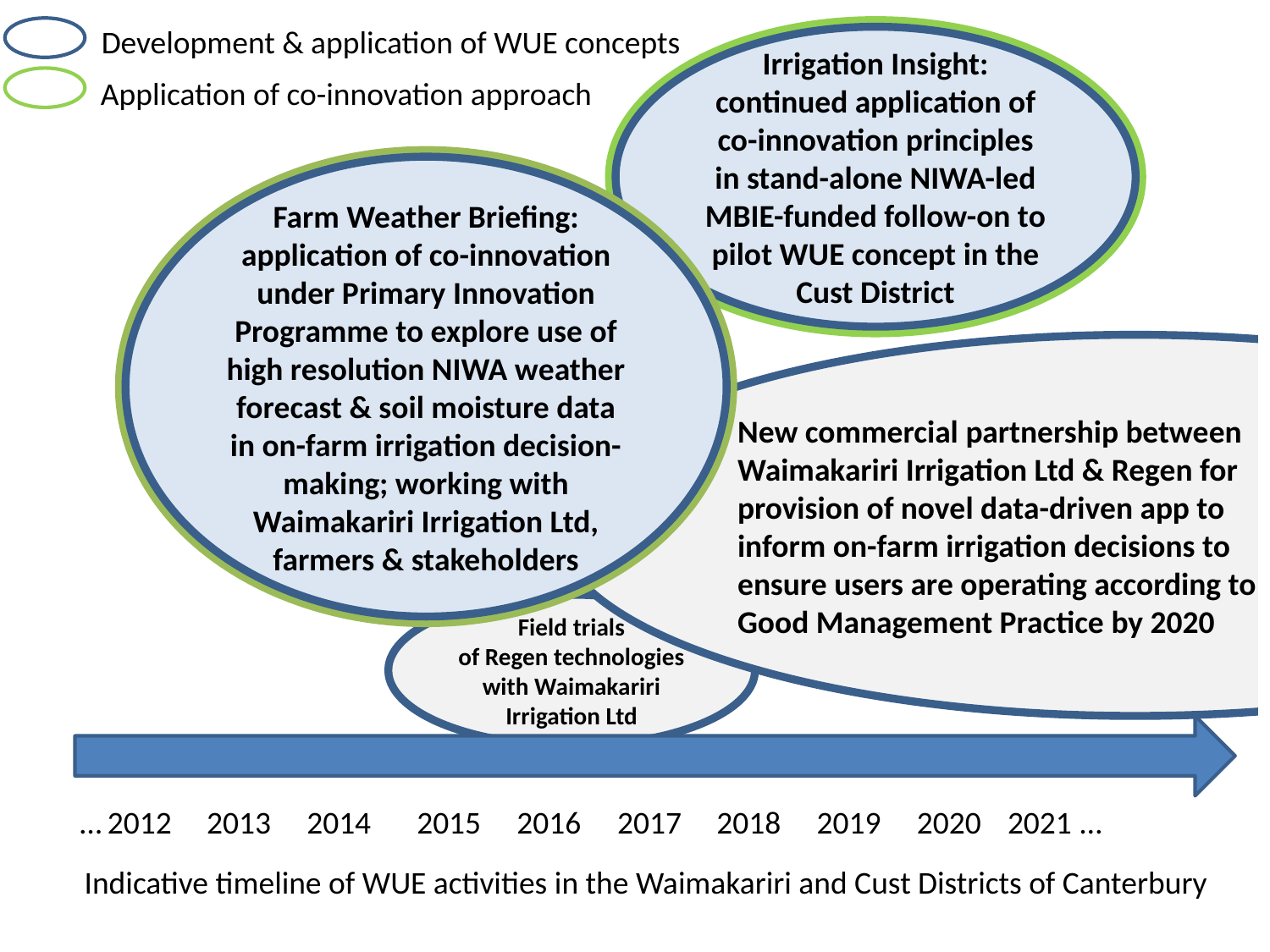

Development & application of WUE concepts

Irrigation Insight:
continued application of
co-innovation principles in stand-alone NIWA-led MBIE-funded follow-on to
pilot WUE concept in the Cust District
Application of co-innovation approach

Farm Weather Briefing:
application of co-innovation under Primary Innovation Programme to explore use of high resolution NIWA weather forecast & soil moisture data in on-farm irrigation decision-making; working with Waimakariri Irrigation Ltd, farmers & stakeholders

New commercial partnership between
Waimakariri Irrigation Ltd & Regen for
provision of novel data-driven app to
inform on-farm irrigation decisions to
ensure users are operating according to
Good Management Practice by 2020
Field trials
of Regen technologies with Waimakariri
Irrigation Ltd

…
2012
2013
2014
2015
2016
2017
2018
2019
2020
2021
…
Indicative timeline of WUE activities in the Waimakariri and Cust Districts of Canterbury